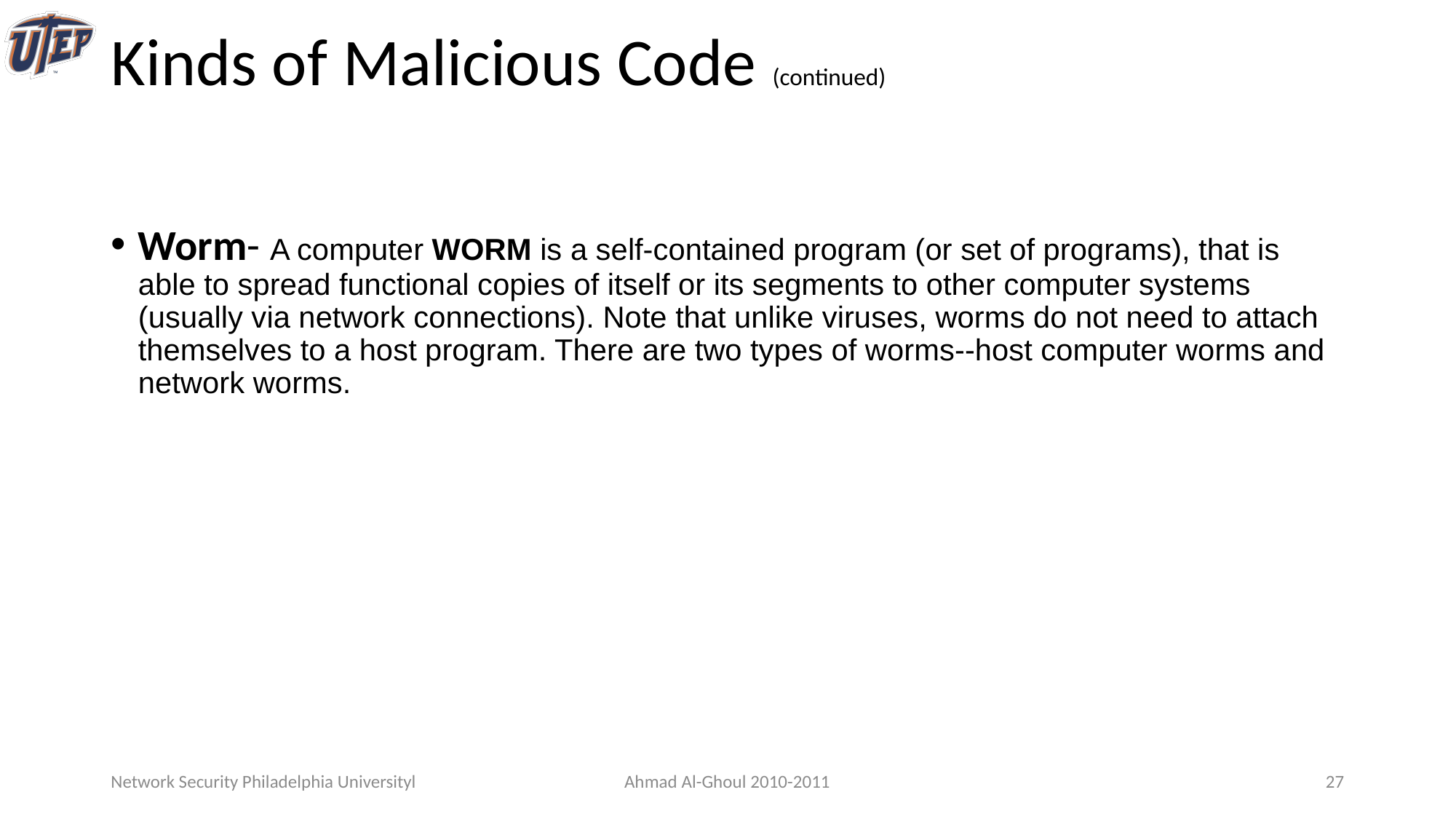

# Kinds of Malicious Code (continued)

Worm- A computer WORM is a self-contained program (or set of programs), that is able to spread functional copies of itself or its segments to other computer systems (usually via network connections). Note that unlike viruses, worms do not need to attach themselves to a host program. There are two types of worms--host computer worms and network worms.

Network Security Philadelphia Universityl
Ahmad Al-Ghoul 2010-2011
27